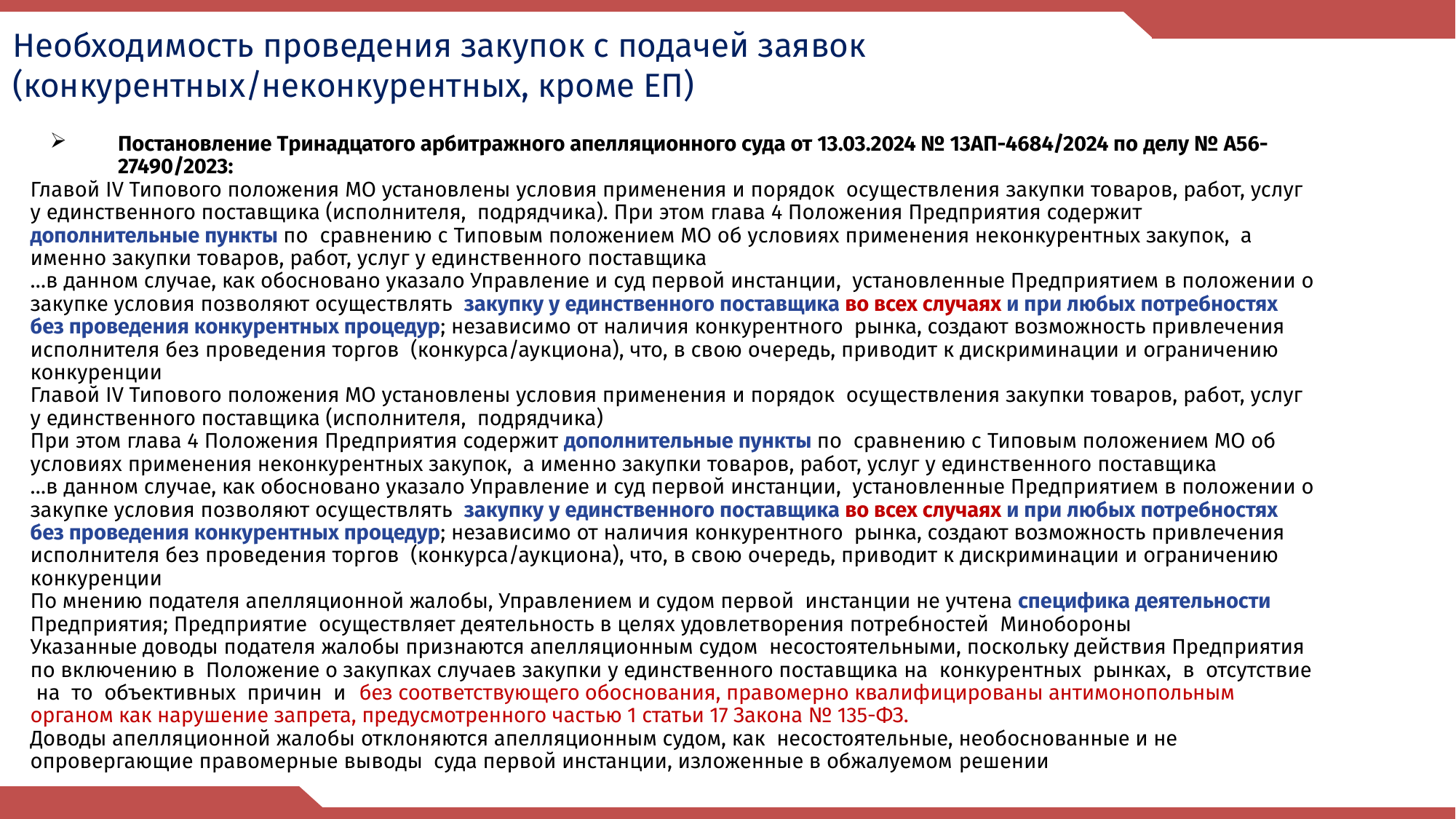

Необходимость проведения закупок с подачей заявок (конкурентных/неконкурентных, кроме ЕП)
Постановление Тринадцатого арбитражного апелляционного суда от 13.03.2024 № 13АП-4684/2024 по делу № А56-27490/2023:
Главой IV Типового положения МО установлены условия применения и порядок  осуществления закупки товаров, работ, услуг у единственного поставщика (исполнителя,  подрядчика). При этом глава 4 Положения Предприятия содержит дополнительные пункты по  сравнению с Типовым положением МО об условиях применения неконкурентных закупок,  а именно закупки товаров, работ, услуг у единственного поставщика
…в данном случае, как обосновано указало Управление и суд первой инстанции,  установленные Предприятием в положении о закупке условия позволяют осуществлять  закупку у единственного поставщика во всех случаях и при любых потребностях  без проведения конкурентных процедур; независимо от наличия конкурентного  рынка, создают возможность привлечения исполнителя без проведения торгов  (конкурса/аукциона), что, в свою очередь, приводит к дискриминации и ограничению   конкуренции
Главой IV Типового положения МО установлены условия применения и порядок  осуществления закупки товаров, работ, услуг у единственного поставщика (исполнителя,  подрядчика)
При этом глава 4 Положения Предприятия содержит дополнительные пункты по  сравнению с Типовым положением МО об условиях применения неконкурентных закупок,  а именно закупки товаров, работ, услуг у единственного поставщика
…в данном случае, как обосновано указало Управление и суд первой инстанции,  установленные Предприятием в положении о закупке условия позволяют осуществлять  закупку у единственного поставщика во всех случаях и при любых потребностях  без проведения конкурентных процедур; независимо от наличия конкурентного  рынка, создают возможность привлечения исполнителя без проведения торгов  (конкурса/аукциона), что, в свою очередь, приводит к дискриминации и ограничению   конкуренции
По мнению подателя апелляционной жалобы, Управлением и судом первой  инстанции не учтена специфика деятельности Предприятия; Предприятие  осуществляет деятельность в целях удовлетворения потребностей  Минобороны
Указанные доводы подателя жалобы признаются апелляционным судом  несостоятельными, поскольку действия Предприятия по включению в  Положение о закупках случаев закупки у единственного поставщика на  конкурентных  рынках,  в  отсутствие  на  то  объективных  причин  и без соответствующего обоснования, правомерно квалифицированы антимонопольным органом как нарушение запрета, предусмотренного частью 1 статьи 17 Закона № 135-ФЗ.
Доводы апелляционной жалобы отклоняются апелляционным судом, как  несостоятельные, необоснованные и не опровергающие правомерные выводы  суда первой инстанции, изложенные в обжалуемом решении